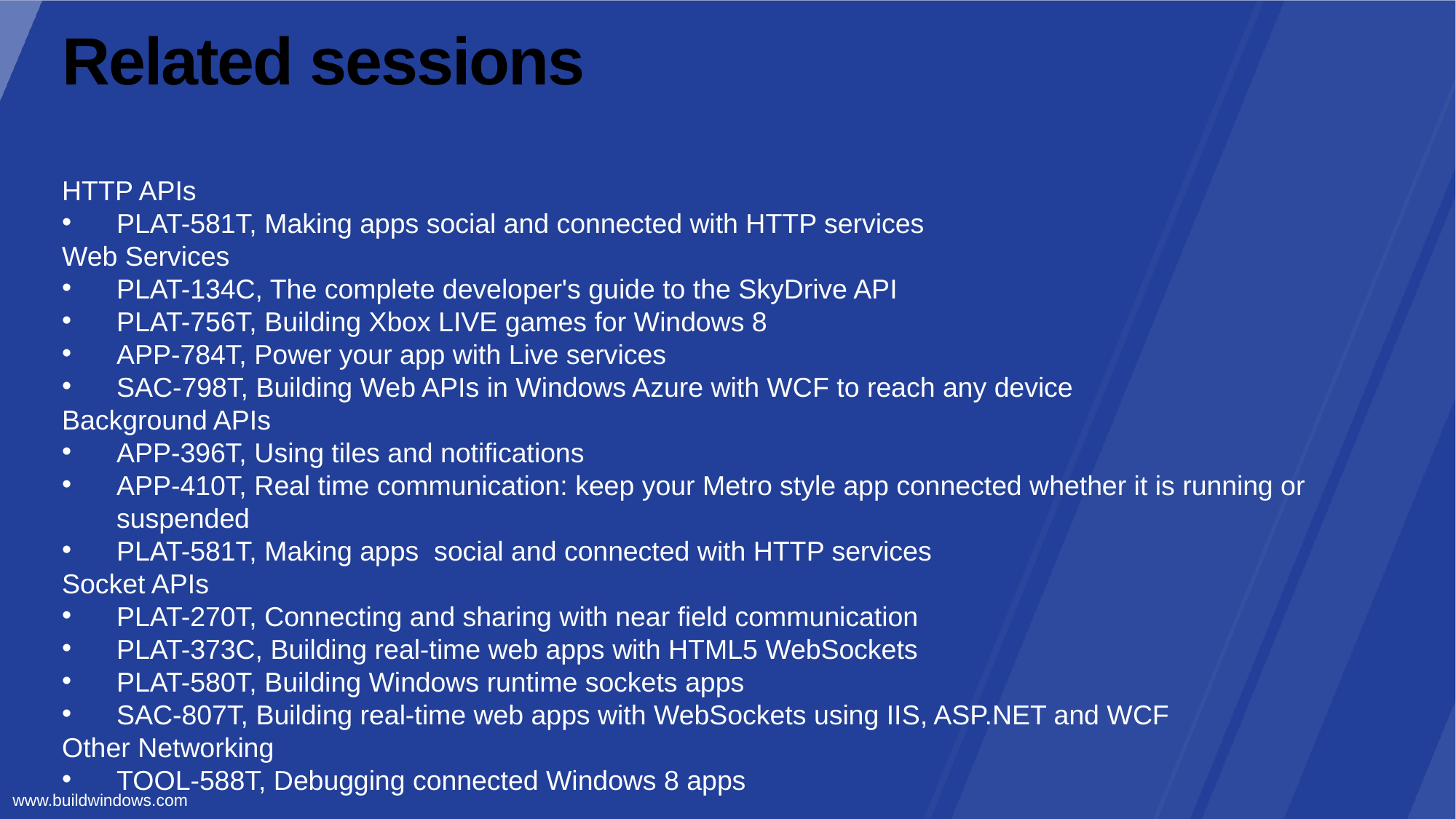

# Related sessions

HTTP APIs
PLAT-581T, Making apps social and connected with HTTP services
Web Services
PLAT-134C, The complete developer's guide to the SkyDrive API
PLAT-756T, Building Xbox LIVE games for Windows 8
APP-784T, Power your app with Live services
SAC-798T, Building Web APIs in Windows Azure with WCF to reach any device
Background APIs
APP-396T, Using tiles and notifications
APP-410T, Real time communication: keep your Metro style app connected whether it is running or suspended
PLAT-581T, Making apps  social and connected with HTTP services
Socket APIs
PLAT-270T, Connecting and sharing with near field communication
PLAT-373C, Building real-time web apps with HTML5 WebSockets
PLAT-580T, Building Windows runtime sockets apps
SAC-807T, Building real-time web apps with WebSockets using IIS, ASP.NET and WCF
Other Networking
TOOL-588T, Debugging connected Windows 8 apps